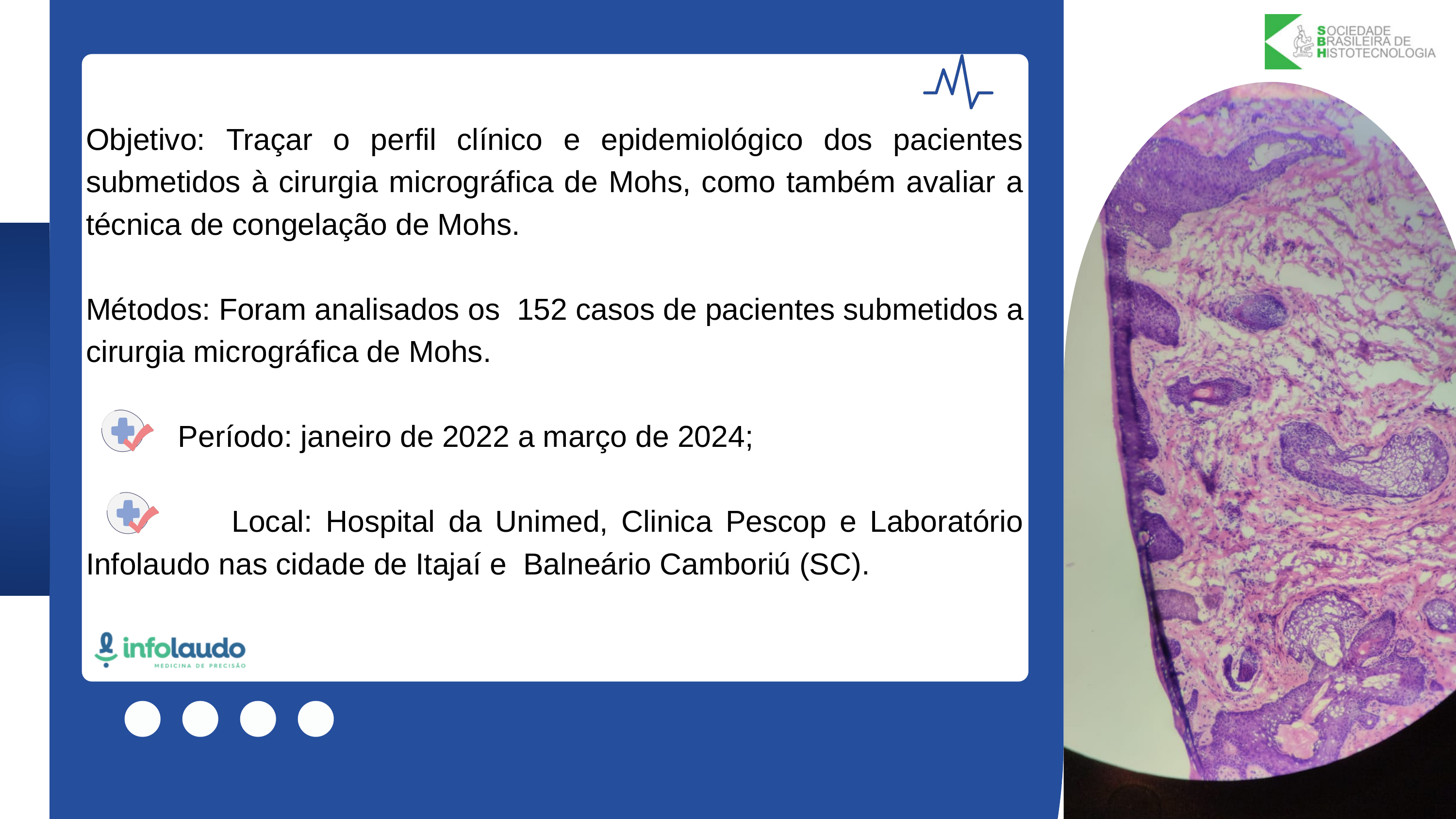

Objetivo: Traçar o perfil clínico e epidemiológico dos pacientes submetidos à cirurgia micrográfica de Mohs, como também avaliar a técnica de congelação de Mohs.

Métodos: Foram analisados os  152 casos de pacientes submetidos a cirurgia micrográfica de Mohs.

           Período: janeiro de 2022 a março de 2024;

           Local: Hospital da Unimed, Clinica Pescop e Laboratório Infolaudo nas cidade de Itajaí e  Balneário Camboriú (SC).